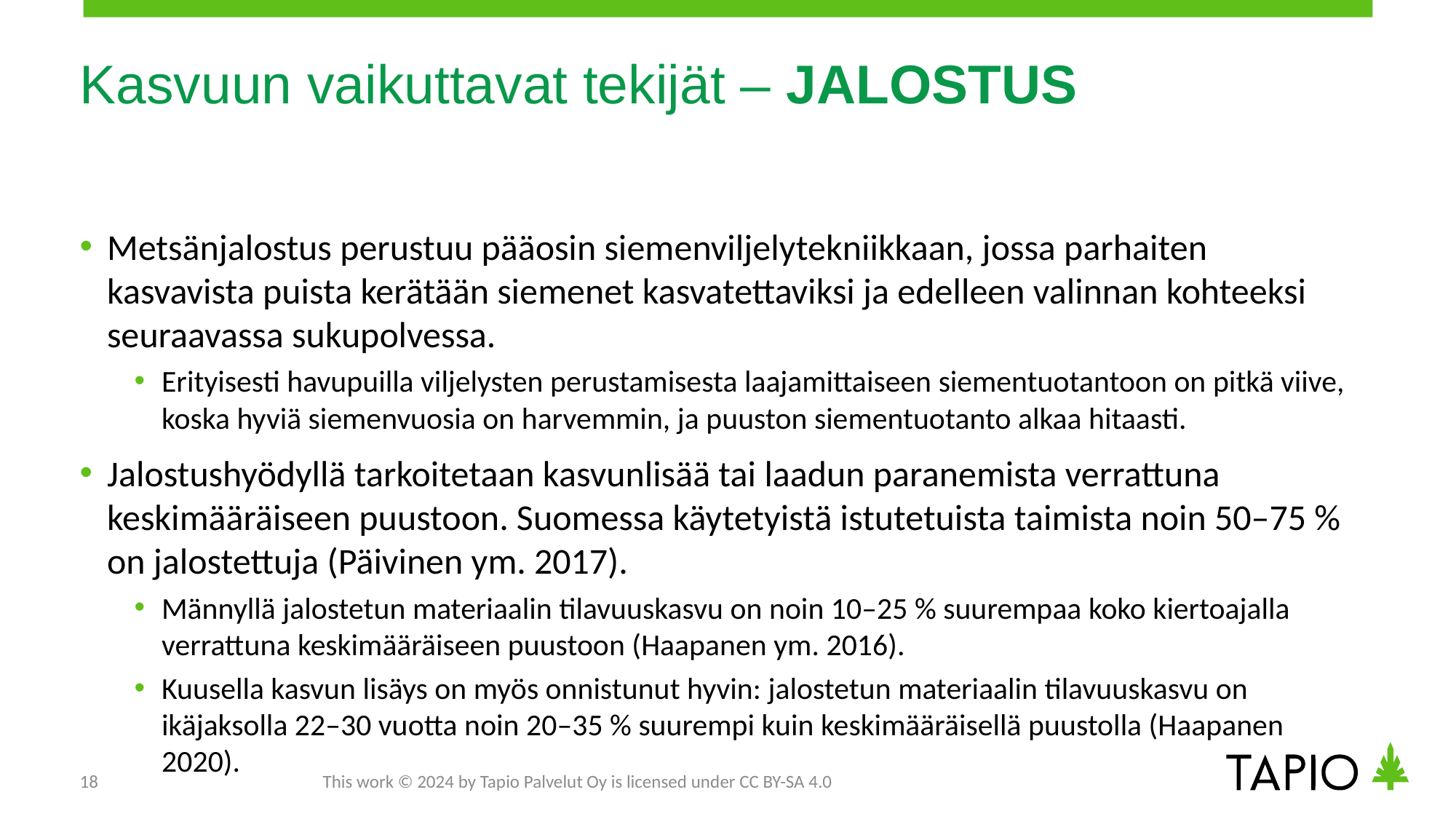

# Kasvuun vaikuttavat tekijät – JALOSTUS
Metsänjalostus perustuu pääosin siemenviljelytekniikkaan, jossa parhaiten kasvavista puista kerätään siemenet kasvatettaviksi ja edelleen valinnan kohteeksi seuraavassa sukupolvessa.
Erityisesti havupuilla viljelysten perustamisesta laajamittaiseen siementuotantoon on pitkä viive, koska hyviä siemenvuosia on harvemmin, ja puuston siementuotanto alkaa hitaasti.
Jalostushyödyllä tarkoitetaan kasvunlisää tai laadun paranemista verrattuna keskimääräiseen puustoon. Suomessa käytetyistä istutetuista taimista noin 50–75 % on jalostettuja (Päivinen ym. 2017).
Männyllä jalostetun materiaalin tilavuuskasvu on noin 10–25 % suurempaa koko kiertoajalla verrattuna keskimääräiseen puustoon (Haapanen ym. 2016).
Kuusella kasvun lisäys on myös onnistunut hyvin: jalostetun materiaalin tilavuuskasvu on ikäjaksolla 22–30 vuotta noin 20–35 % suurempi kuin keskimääräisellä puustolla (Haapanen 2020).
18
This work © 2024 by Tapio Palvelut Oy is licensed under CC BY-SA 4.0